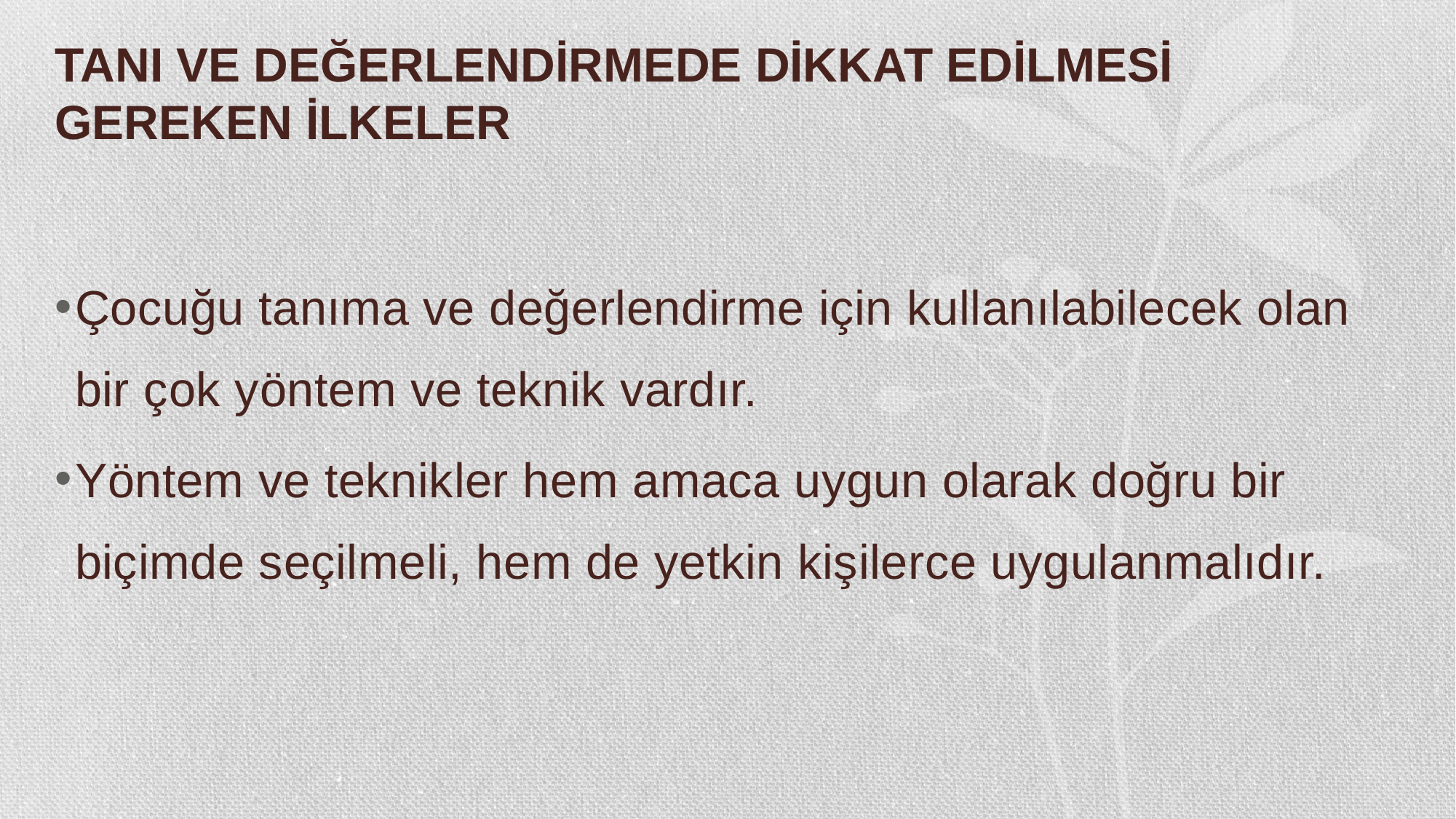

# TANI VE DEĞERLENDİRMEDE DİKKAT EDİLMESİ GEREKEN İLKELER
Çocuğu tanıma ve değerlendirme için kullanılabilecek olan bir çok yöntem ve teknik vardır.
Yöntem ve teknikler hem amaca uygun olarak doğru bir biçimde seçilmeli, hem de yetkin kişilerce uygulanmalıdır.